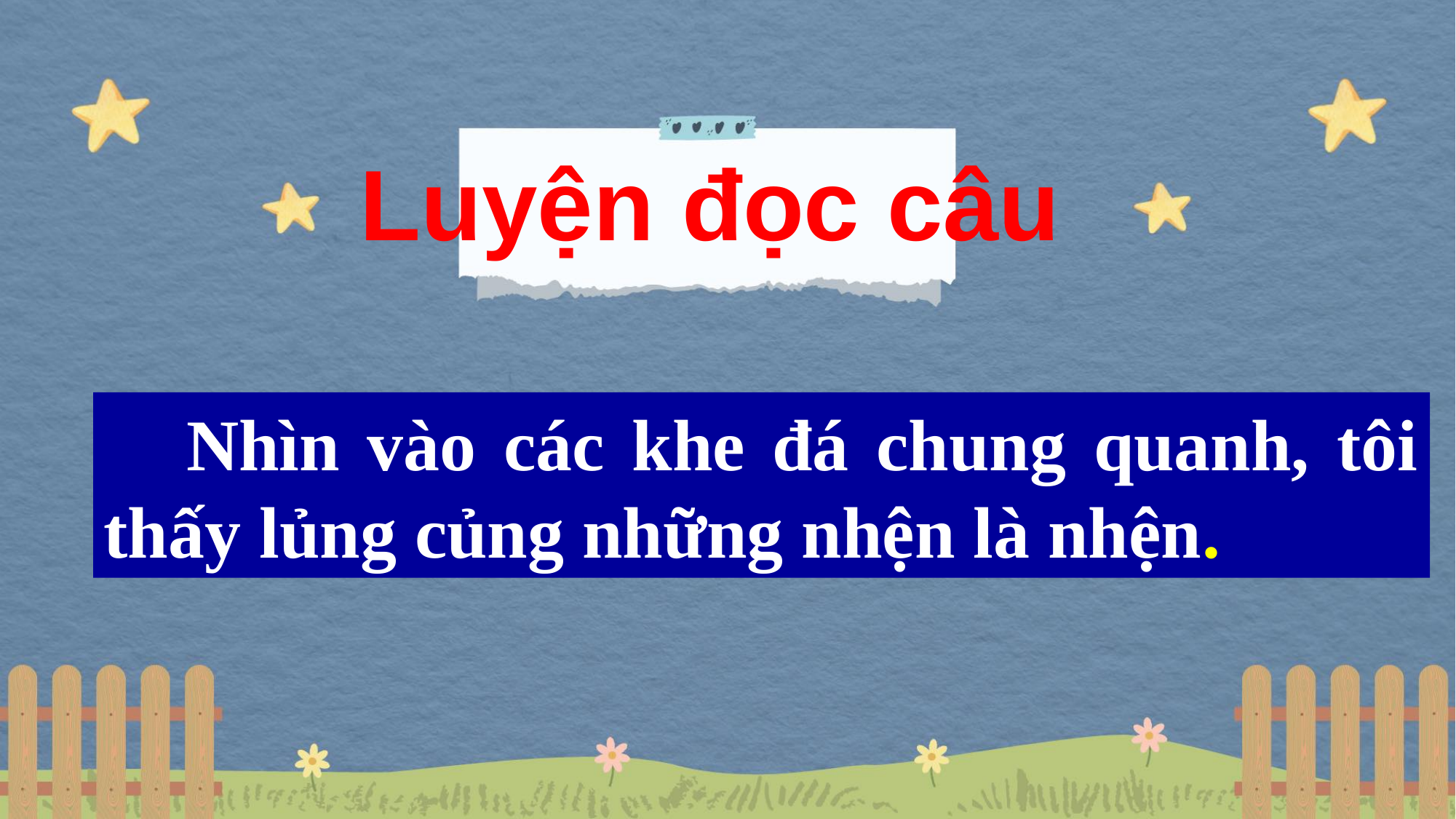

Luyện đọc câu
   Nhìn vào các khe đá chung quanh, tôi thấy lủng củng những nhện là nhện.